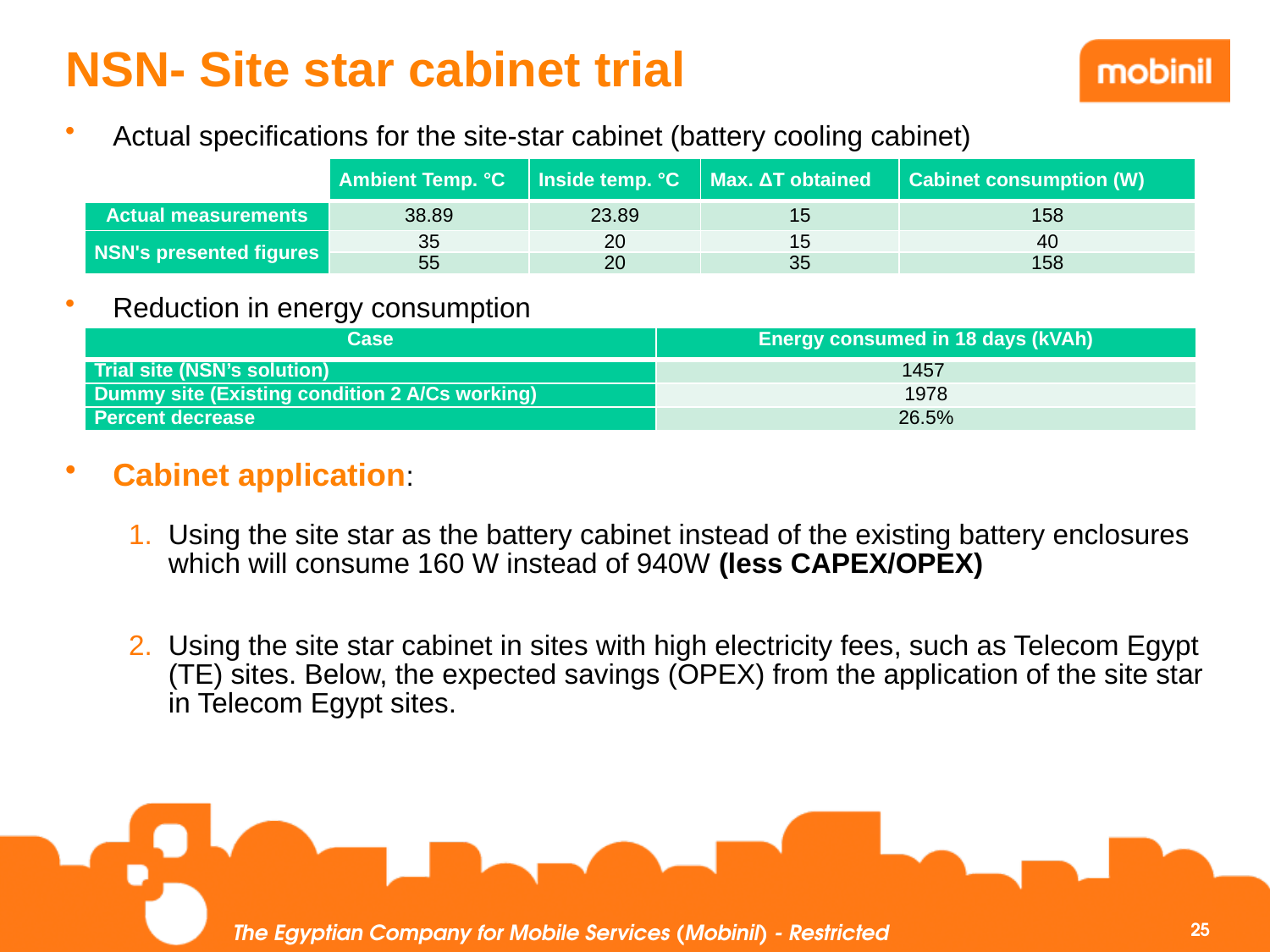

# NSN- Site star cabinet trial
Actual specifications for the site-star cabinet (battery cooling cabinet)

Reduction in energy consumption

Cabinet application:

Using the site star as the battery cabinet instead of the existing battery enclosures which will consume 160 W instead of 940W (less CAPEX/OPEX)

Using the site star cabinet in sites with high electricity fees, such as Telecom Egypt (TE) sites. Below, the expected savings (OPEX) from the application of the site star in Telecom Egypt sites.

|  | Ambient Temp. °C | Inside temp. °C | Max. ΔT obtained | Cabinet consumption (W) |
| --- | --- | --- | --- | --- |
| Actual measurements | 38.89 | 23.89 | 15 | 158 |
| NSN's presented figures | 35 | 20 | 15 | 40 |
|  | 55 | 20 | 35 | 158 |
| Case | Energy consumed in 18 days (kVAh) |
| --- | --- |
| Trial site (NSN’s solution) | 1457 |
| Dummy site (Existing condition 2 A/Cs working) | 1978 |
| Percent decrease | 26.5% |